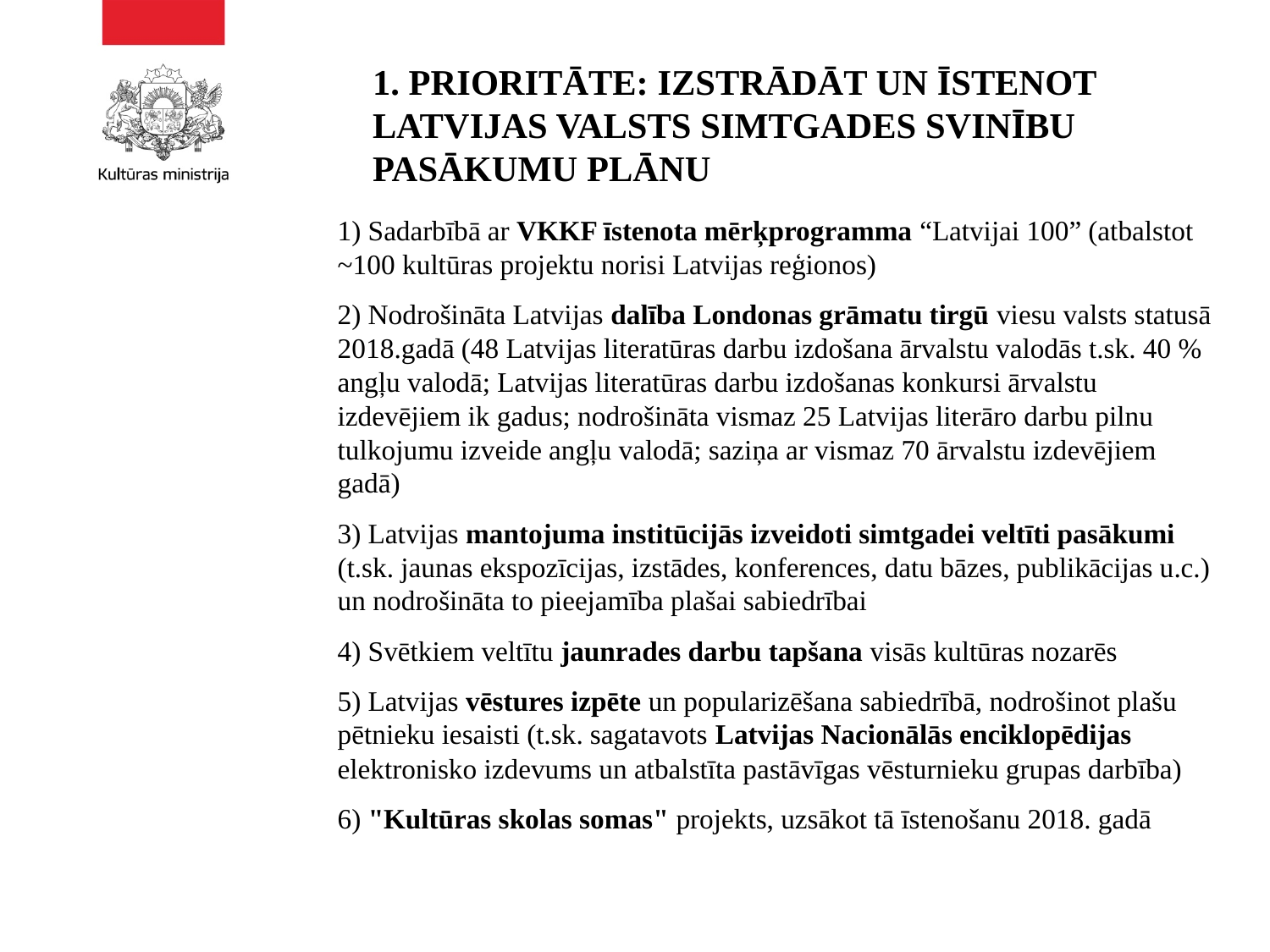

# 1. PRIORITĀTE: IZSTRĀDĀT UN ĪSTENOT LATVIJAS VALSTS SIMTGADES SVINĪBU PASĀKUMU PLĀNU
1) Sadarbībā ar VKKF īstenota mērķprogramma “Latvijai 100” (atbalstot ~100 kultūras projektu norisi Latvijas reģionos)
2) Nodrošināta Latvijas dalība Londonas grāmatu tirgū viesu valsts statusā 2018.gadā (48 Latvijas literatūras darbu izdošana ārvalstu valodās t.sk. 40 % angļu valodā; Latvijas literatūras darbu izdošanas konkursi ārvalstu izdevējiem ik gadus; nodrošināta vismaz 25 Latvijas literāro darbu pilnu tulkojumu izveide angļu valodā; saziņa ar vismaz 70 ārvalstu izdevējiem gadā)
3) Latvijas mantojuma institūcijās izveidoti simtgadei veltīti pasākumi (t.sk. jaunas ekspozīcijas, izstādes, konferences, datu bāzes, publikācijas u.c.) un nodrošināta to pieejamība plašai sabiedrībai
4) Svētkiem veltītu jaunrades darbu tapšana visās kultūras nozarēs
5) Latvijas vēstures izpēte un popularizēšana sabiedrībā, nodrošinot plašu pētnieku iesaisti (t.sk. sagatavots Latvijas Nacionālās enciklopēdijas elektronisko izdevums un atbalstīta pastāvīgas vēsturnieku grupas darbība)
6) "Kultūras skolas somas" projekts, uzsākot tā īstenošanu 2018. gadā